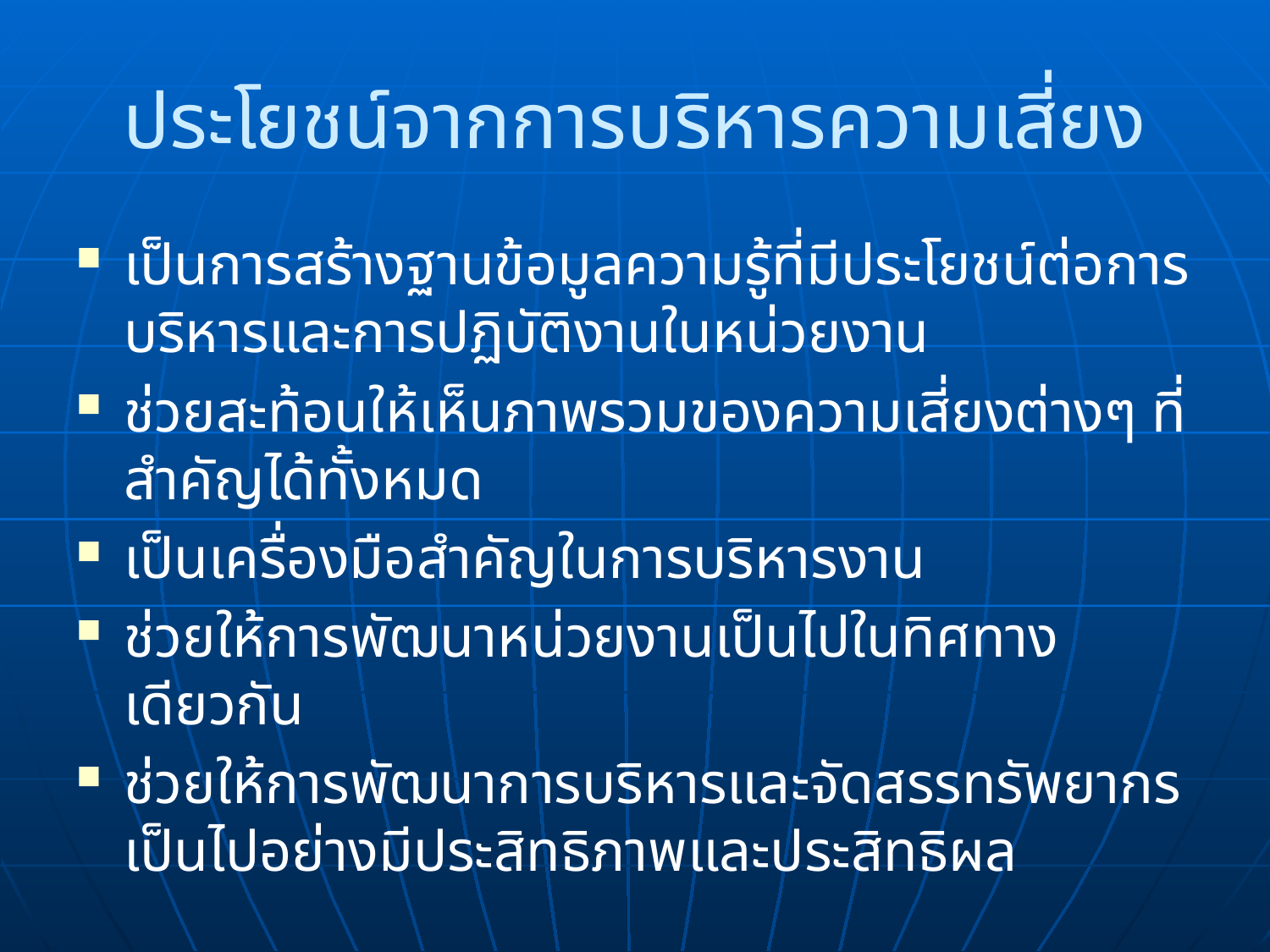

# ประโยชน์จากการบริหารความเสี่ยง
เป็นการสร้างฐานข้อมูลความรู้ที่มีประโยชน์ต่อการบริหารและการปฏิบัติงานในหน่วยงาน
ช่วยสะท้อนให้เห็นภาพรวมของความเสี่ยงต่างๆ ที่สำคัญได้ทั้งหมด
เป็นเครื่องมือสำคัญในการบริหารงาน
ช่วยให้การพัฒนาหน่วยงานเป็นไปในทิศทางเดียวกัน
ช่วยให้การพัฒนาการบริหารและจัดสรรทรัพยากรเป็นไปอย่างมีประสิทธิภาพและประสิทธิผล